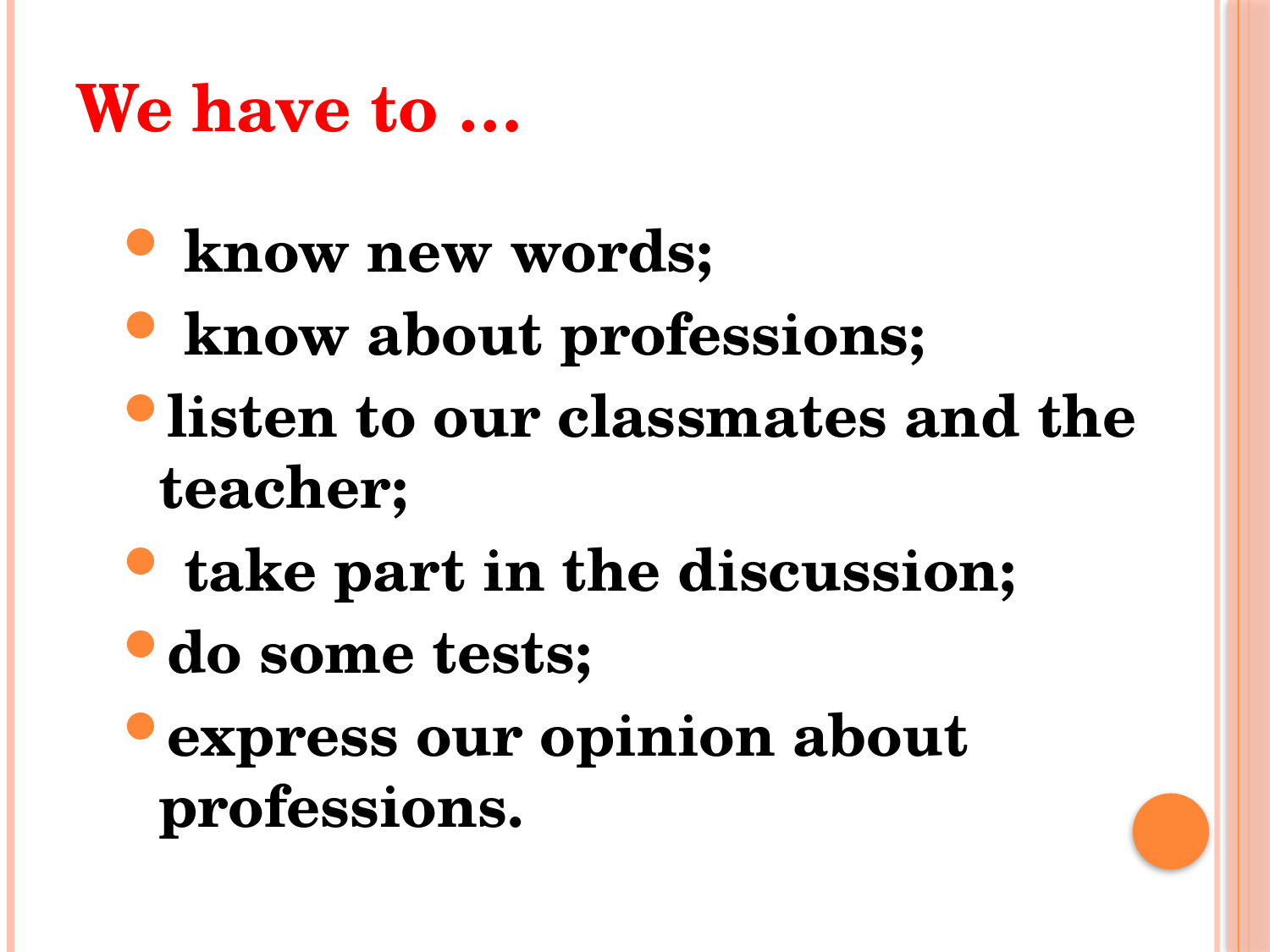

We have to …

 know new words;
 know about professions;
listen to our classmates and the teacher;
 take part in the discussion;
do some tests;
express our opinion about professions.